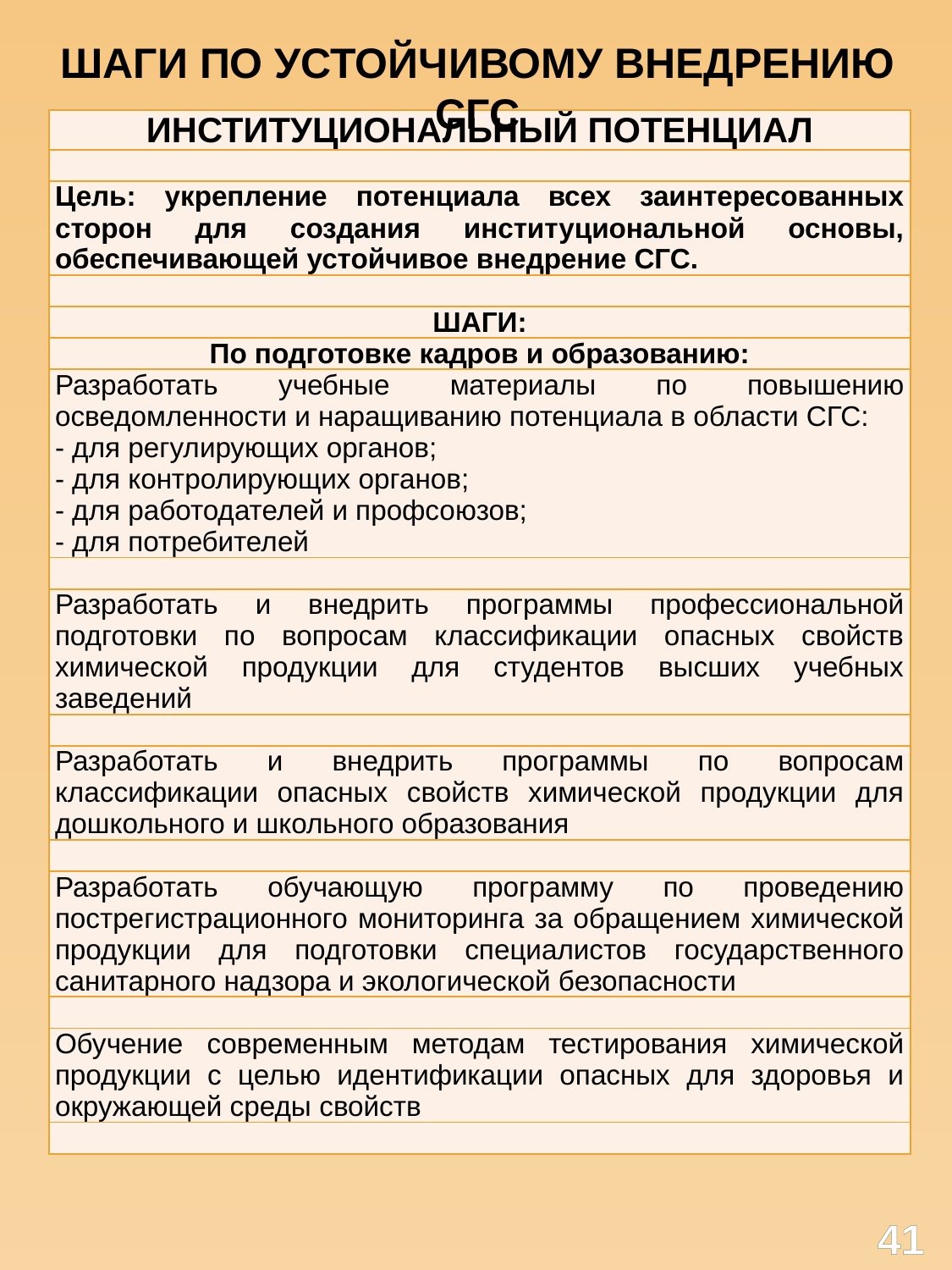

ШАГИ ПО УСТОЙЧИВОМУ ВНЕДРЕНИЮ СГС
| ИНСТИТУЦИОНАЛЬНЫЙ ПОТЕНЦИАЛ |
| --- |
|  |
| Цель: укрепление потенциала всех заинтересованных сторон для создания институциональной основы, обеспечивающей устойчивое внедрение СГС. |
|  |
| ШАГИ: |
| По подготовке кадров и образованию: |
| Разработать учебные материалы по повышению осведомленности и наращиванию потенциала в области СГС: - для регулирующих органов; - для контролирующих органов; - для работодателей и профсоюзов; - для потребителей |
|  |
| Разработать и внедрить программы профессиональной подготовки по вопросам классификации опасных свойств химической продукции для студентов высших учебных заведений |
|  |
| Разработать и внедрить программы по вопросам классификации опасных свойств химической продукции для дошкольного и школьного образования |
|  |
| Разработать обучающую программу по проведению пострегистрационного мониторинга за обращением химической продукции для подготовки специалистов государственного санитарного надзора и экологической безопасности |
|  |
| Обучение современным методам тестирования химической продукции с целью идентификации опасных для здоровья и окружающей среды свойств |
|  |
41